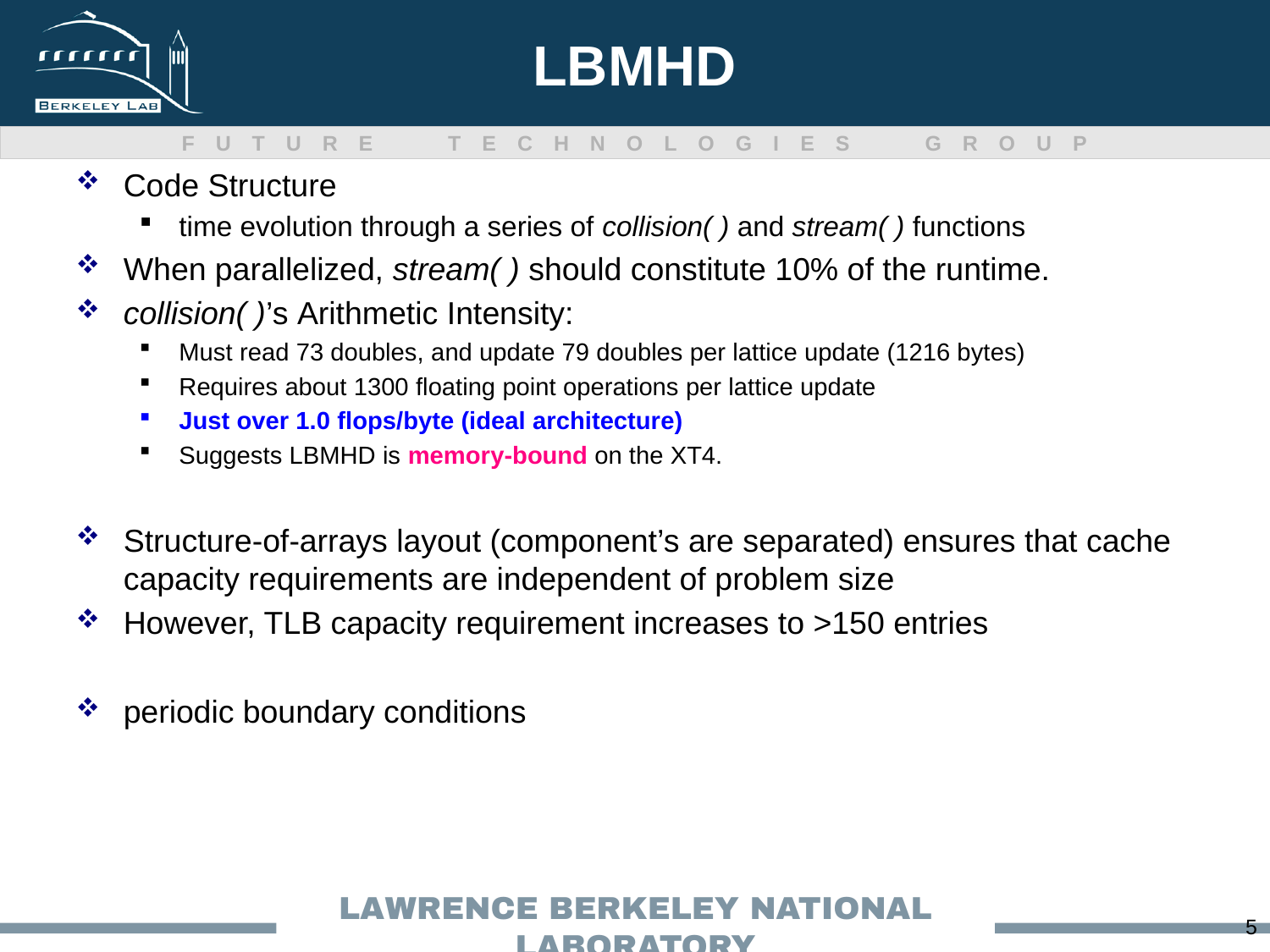

# LBMHD
Code Structure
time evolution through a series of collision( ) and stream( ) functions
When parallelized, stream( ) should constitute 10% of the runtime.
collision( )’s Arithmetic Intensity:
Must read 73 doubles, and update 79 doubles per lattice update (1216 bytes)
Requires about 1300 floating point operations per lattice update
Just over 1.0 flops/byte (ideal architecture)
Suggests LBMHD is memory-bound on the XT4.

Structure-of-arrays layout (component’s are separated) ensures that cache capacity requirements are independent of problem size
However, TLB capacity requirement increases to >150 entries

periodic boundary conditions
5